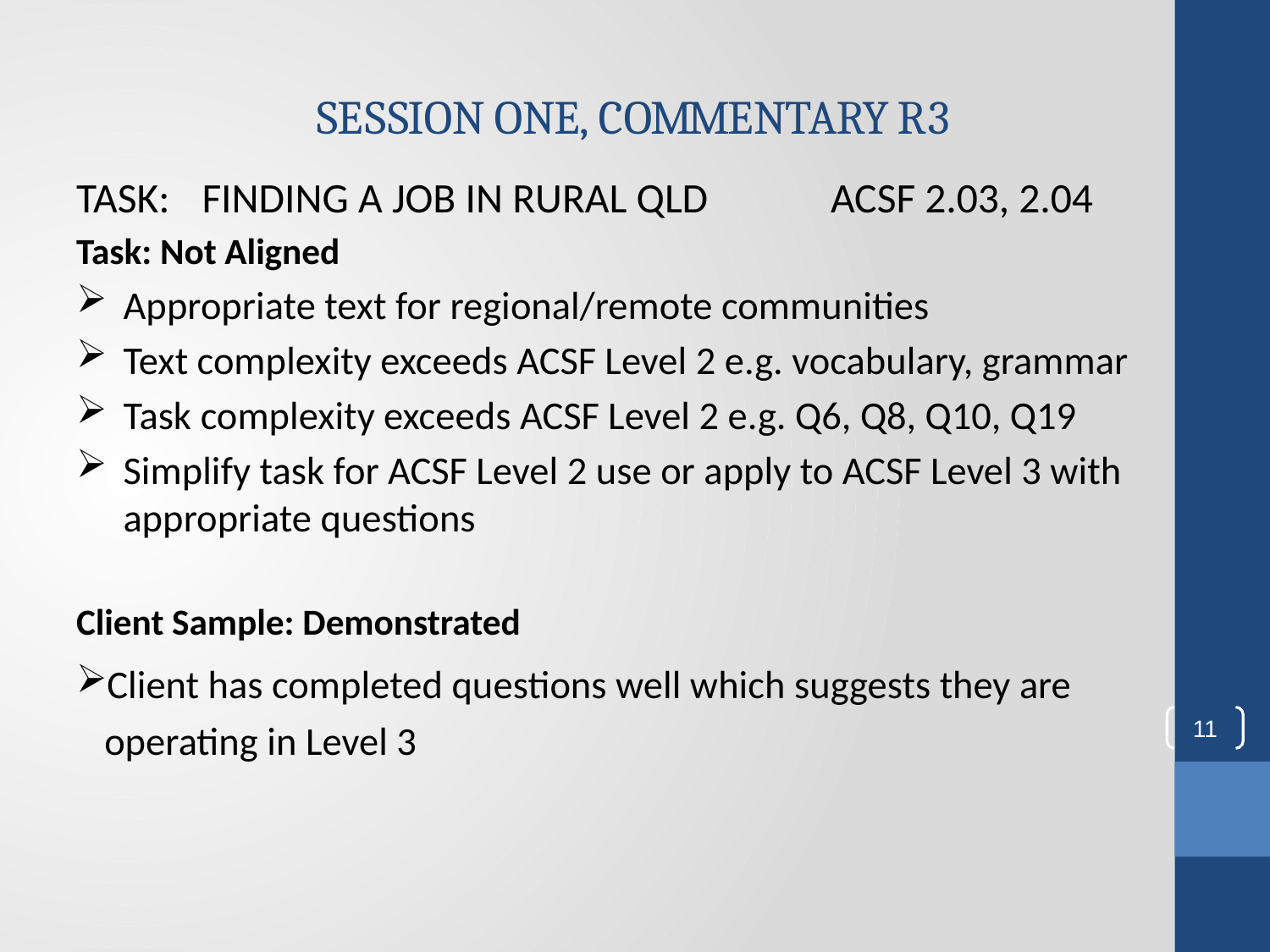

# SESSION ONE, COMMENTARY R3
TASK:		FINDING A JOB IN RURAL QLD	ACSF 2.03, 2.04
Task: Not Aligned
Appropriate text for regional/remote communities
Text complexity exceeds ACSF Level 2 e.g. vocabulary, grammar
Task complexity exceeds ACSF Level 2 e.g. Q6, Q8, Q10, Q19
Simplify task for ACSF Level 2 use or apply to ACSF Level 3 with appropriate questions

Client Sample: Demonstrated
Client has completed questions well which suggests they are operating in Level 3

11